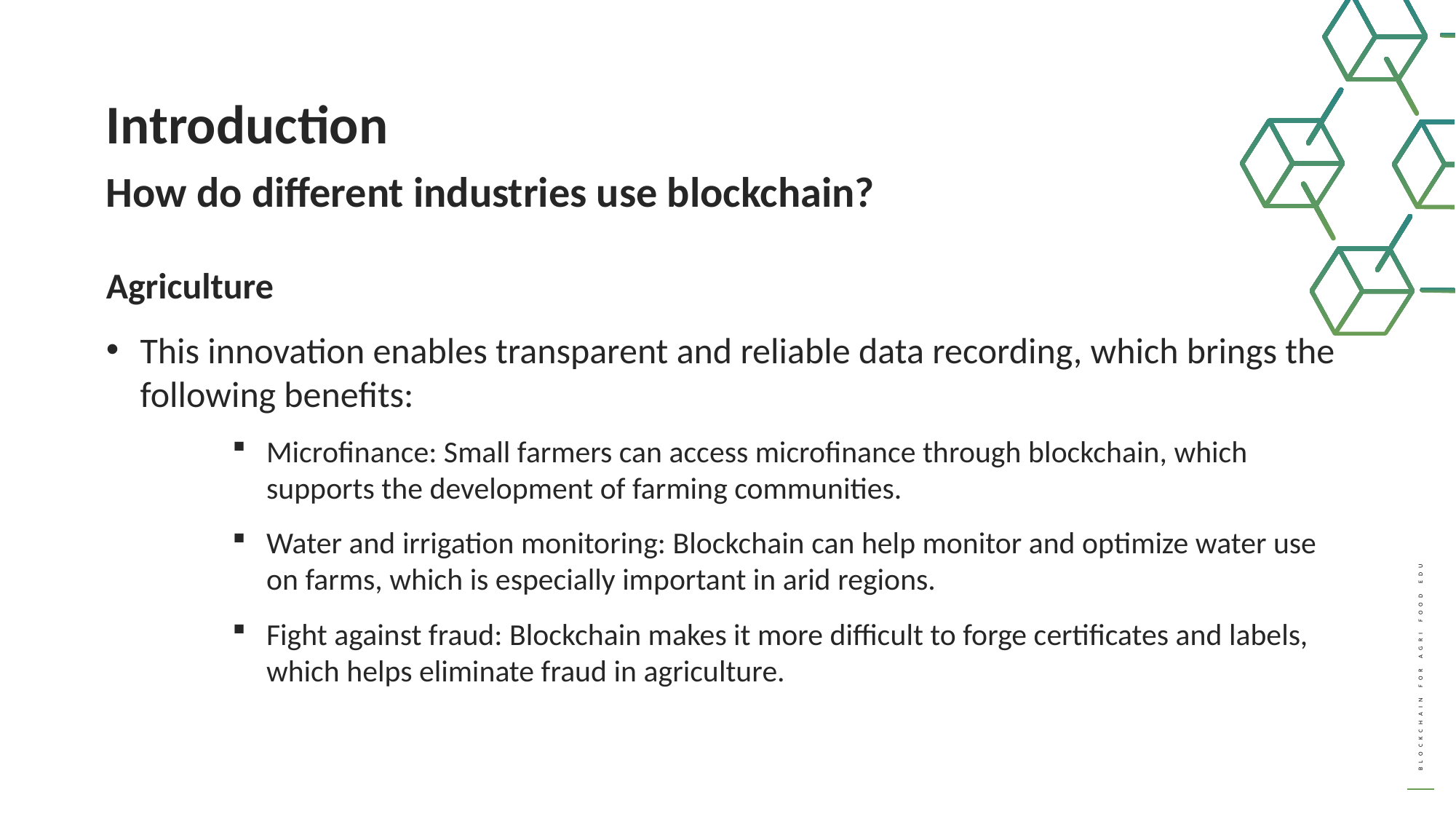

Introduction
How do different industries use blockchain?
Agriculture
This innovation enables transparent and reliable data recording, which brings the following benefits:
Microfinance: Small farmers can access microfinance through blockchain, which supports the development of farming communities.
Water and irrigation monitoring: Blockchain can help monitor and optimize water use on farms, which is especially important in arid regions.
Fight against fraud: Blockchain makes it more difficult to forge certificates and labels, which helps eliminate fraud in agriculture.